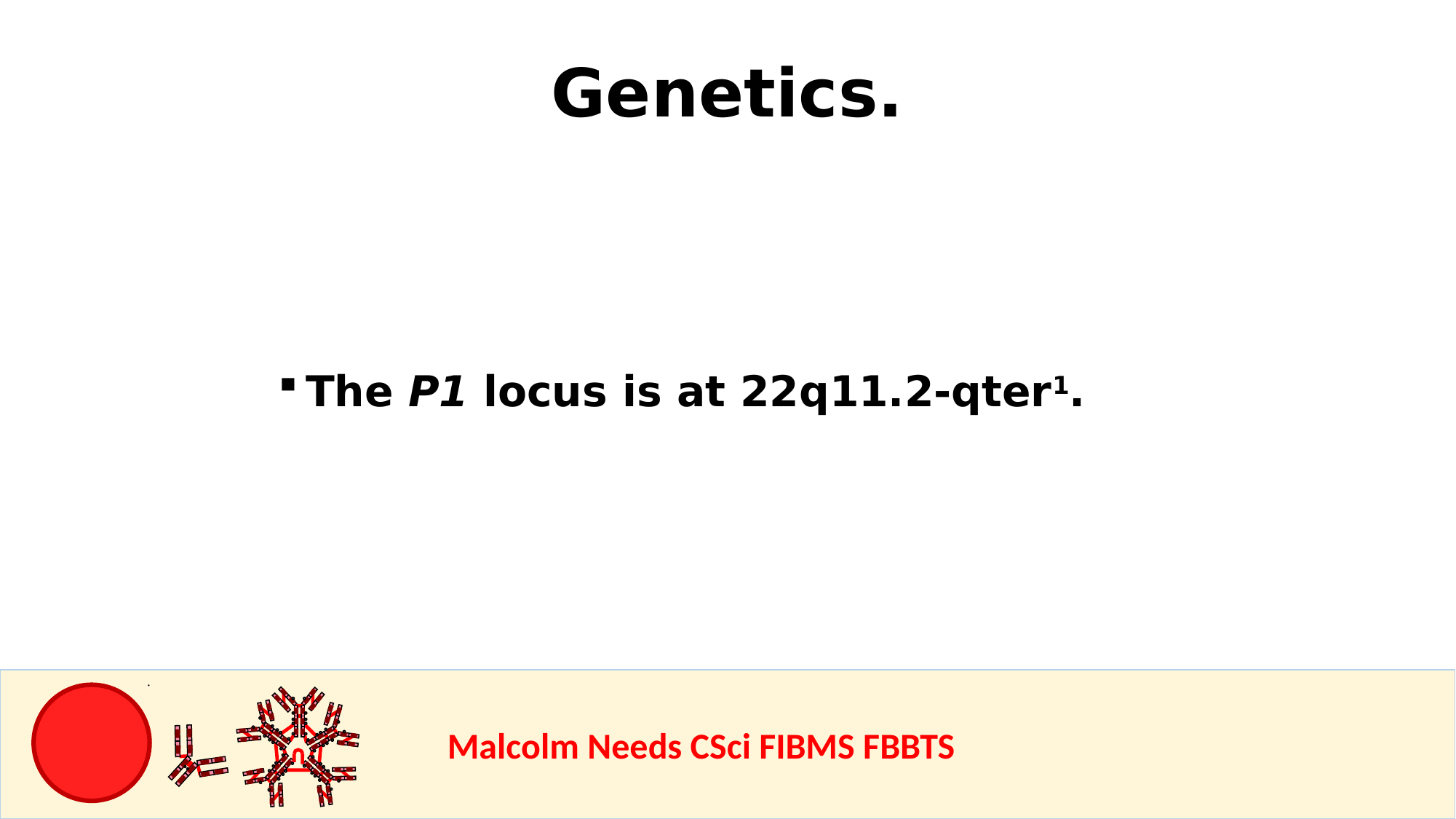

Genetics.
The P1 locus is at 22q11.2-qter1.
				Malcolm Needs CSci FIBMS FBBTS